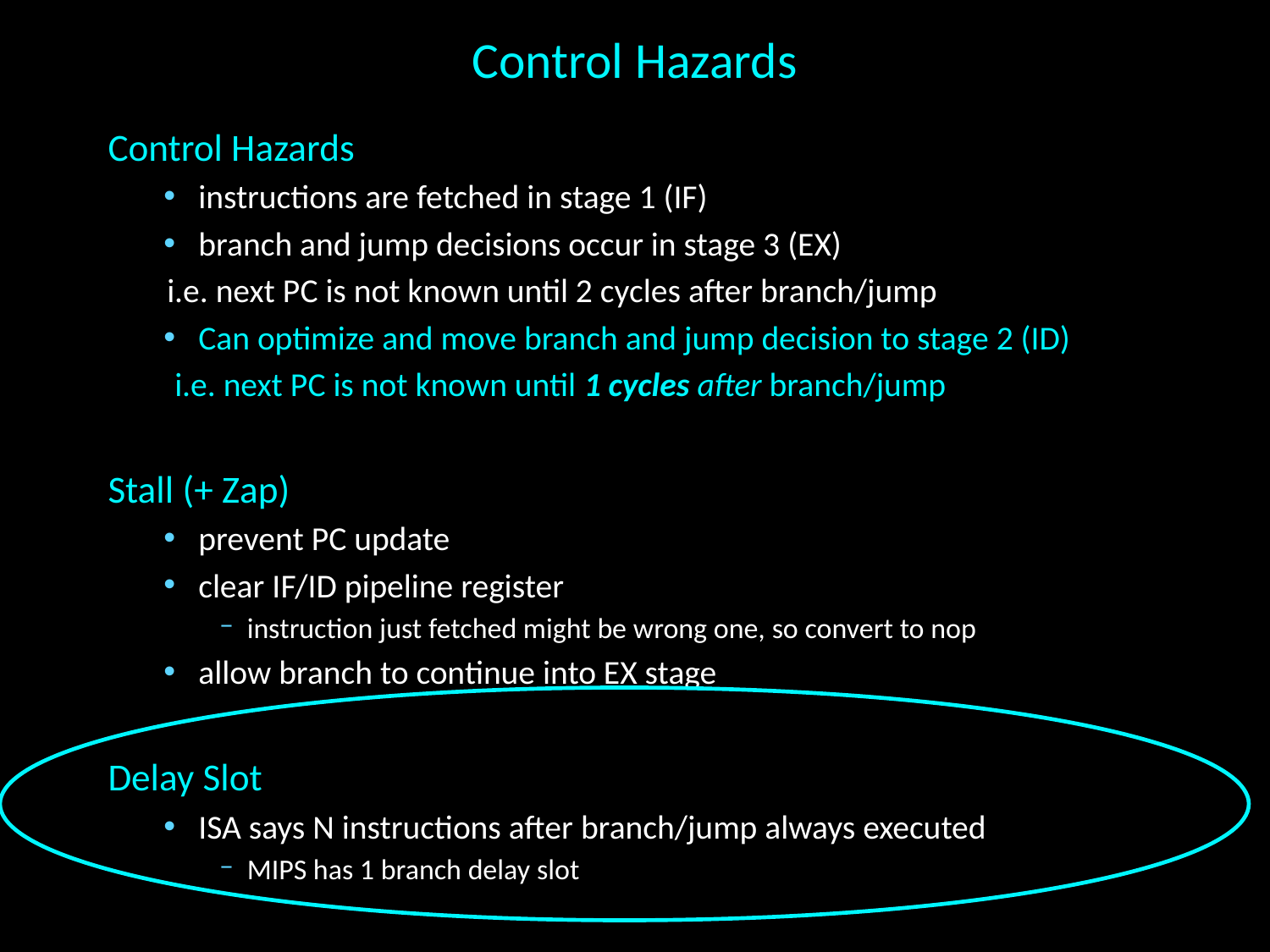

# Control Hazards
Control Hazards
instructions are fetched in stage 1 (IF)
branch and jump decisions occur in stage 3 (EX)
     i.e. next PC is not known until 2 cycles after branch/jump
Can optimize and move branch and jump decision to stage 2 (ID)
      i.e. next PC is not known until 1 cycles after branch/jump

Stall (+ Zap)
prevent PC update
clear IF/ID pipeline register
instruction just fetched might be wrong one, so convert to nop
allow branch to continue into EX stage

Delay Slot
ISA says N instructions after branch/jump always executed
MIPS has 1 branch delay slot